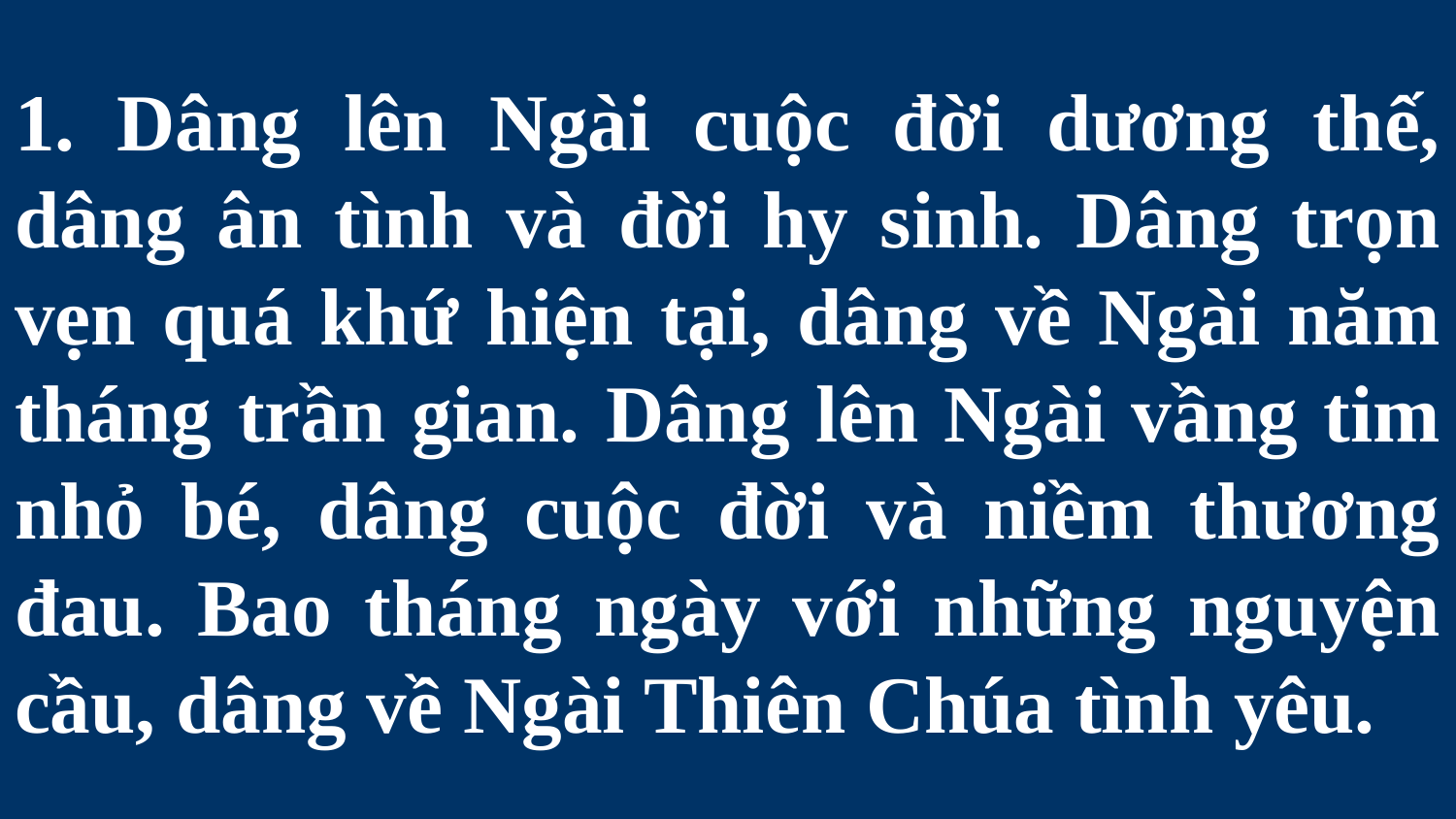

# 1. Dâng lên Ngài cuộc đời dương thế, dâng ân tình và đời hy sinh. Dâng trọn vẹn quá khứ hiện tại, dâng về Ngài năm tháng trần gian. Dâng lên Ngài vầng tim nhỏ bé, dâng cuộc đời và niềm thương đau. Bao tháng ngày với những nguyện cầu, dâng về Ngài Thiên Chúa tình yêu.